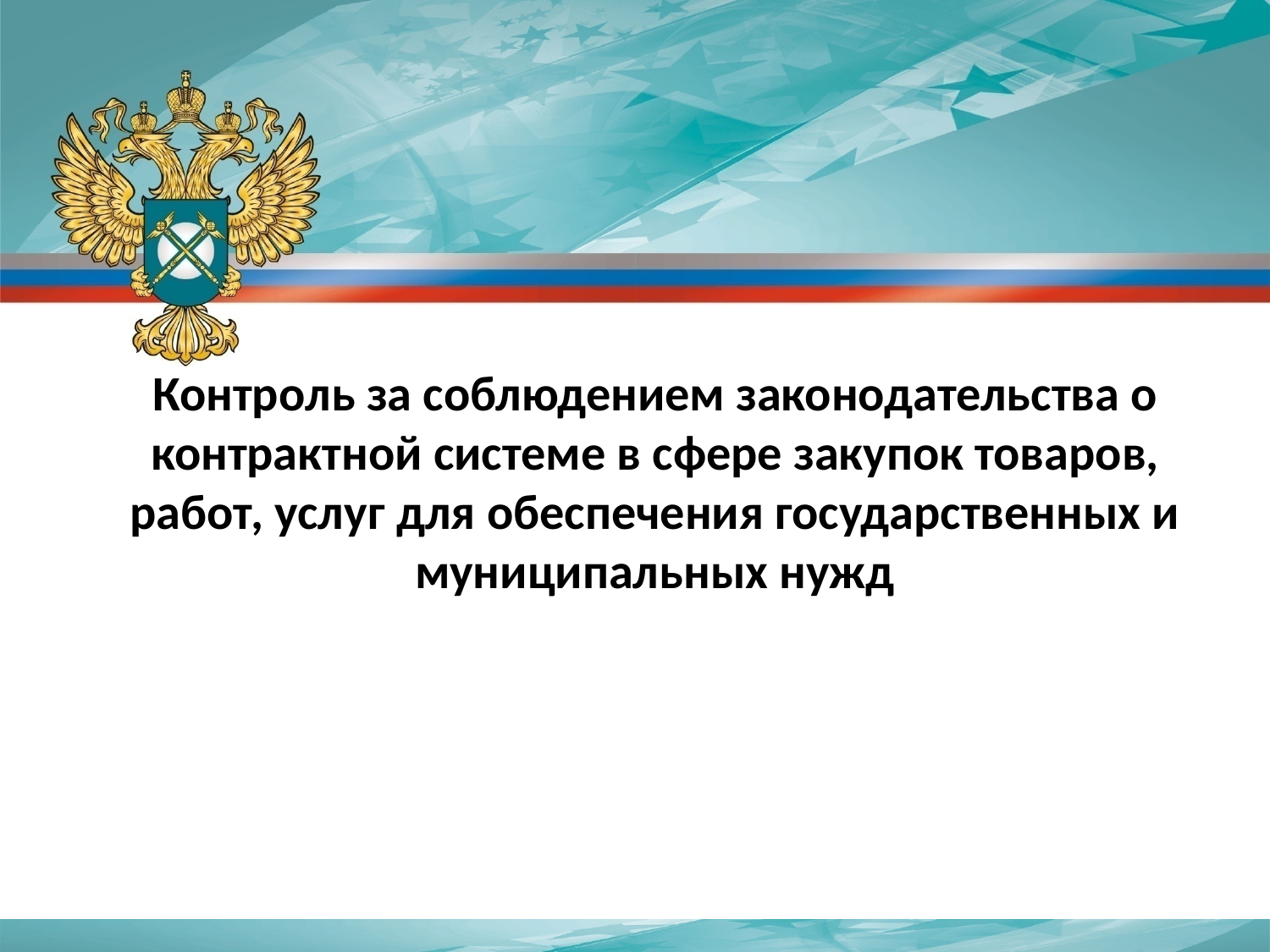

Контроль за соблюдением законодательства о контрактной системе в сфере закупок товаров, работ, услуг для обеспечения государственных и муниципальных нужд